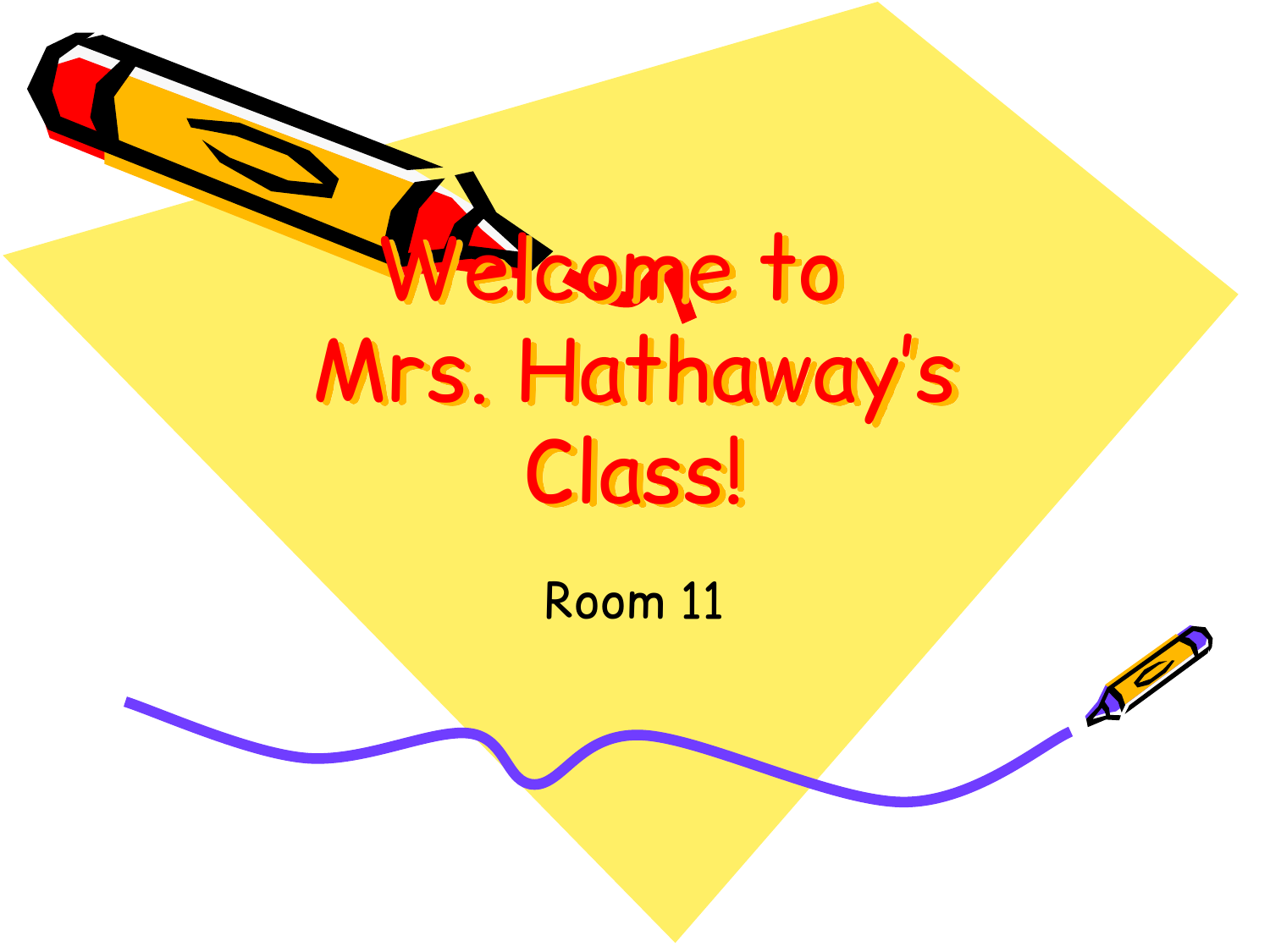

# Welcome to Mrs. Hathaway’s Class!
Room 11